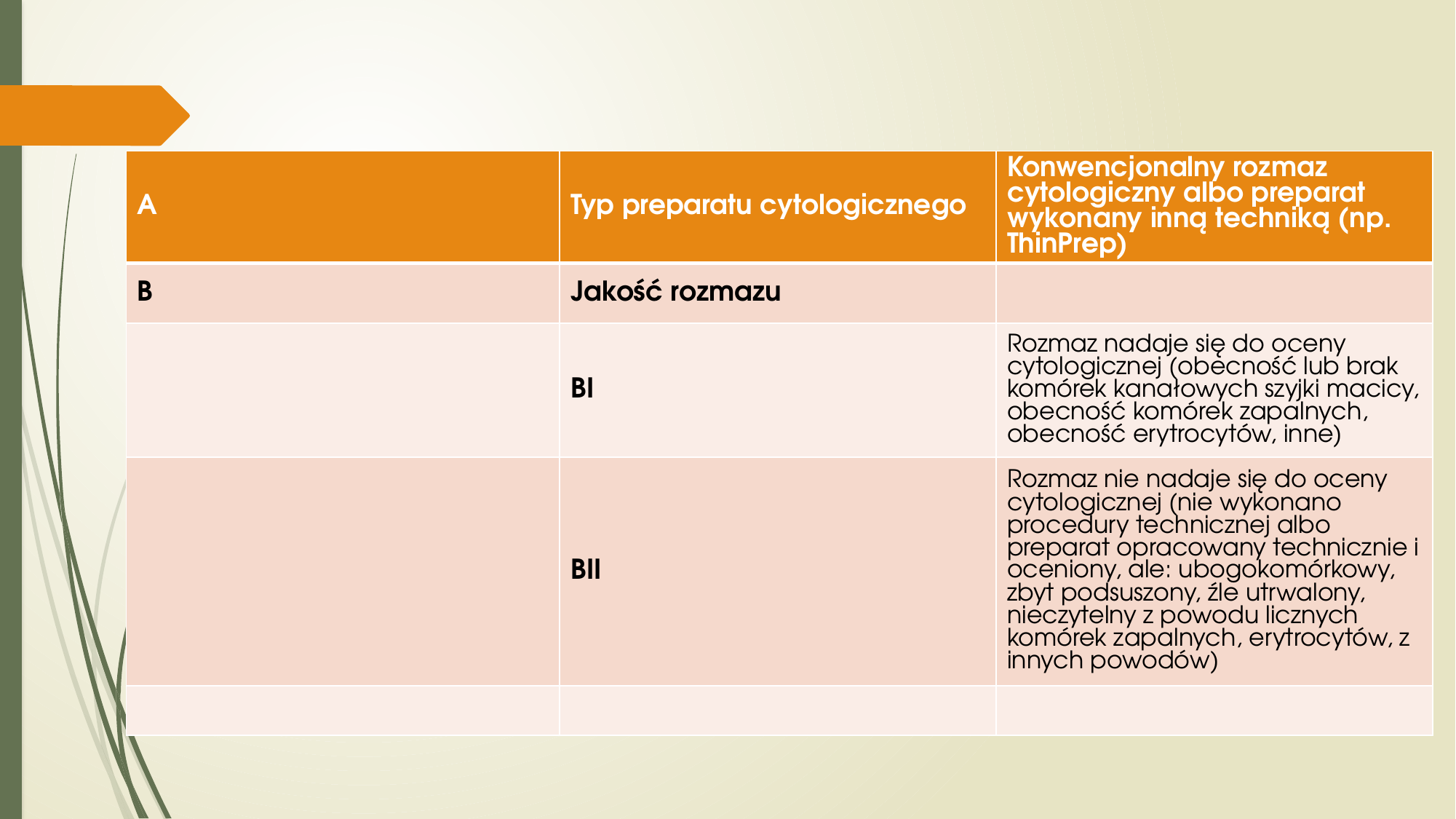

#
| A | Typ preparatu cytologicznego | Konwencjonalny rozmaz cytologiczny albo preparat wykonany inną techniką (np. ThinPrep) |
| --- | --- | --- |
| B | Jakość rozmazu |  |
|  | BI | Rozmaz nadaje się do oceny cytologicznej (obecność lub brak komórek kanałowych szyjki macicy, obecność komórek zapalnych, obecność erytrocytów, inne) |
|  | BII | Rozmaz nie nadaje się do oceny cytologicznej (nie wykonano procedury technicznej albo preparat opracowany technicznie i oceniony, ale: ubogokomórkowy, zbyt podsuszony, źle utrwalony, nieczytelny z powodu licznych komórek zapalnych, erytrocytów, z innych powodów) |
|  |  |  |